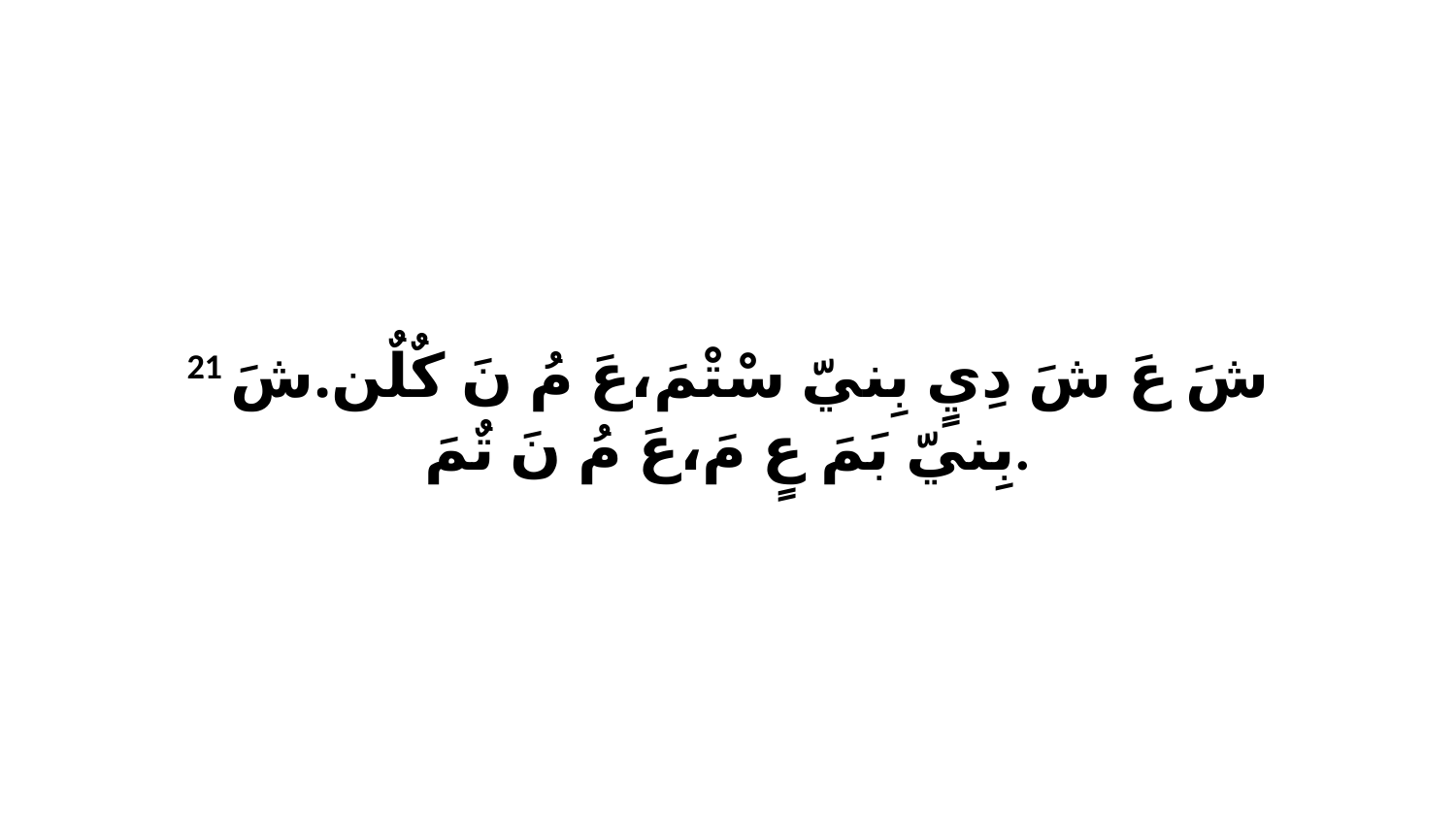

21 شَ عَ شَ دِيٍ بِنيّ سْتْمَ،عَ مُ نَ كٌلٌن.شَ بِنيّ بَمَ عٍ مَ،عَ مُ نَ تٌمَ.